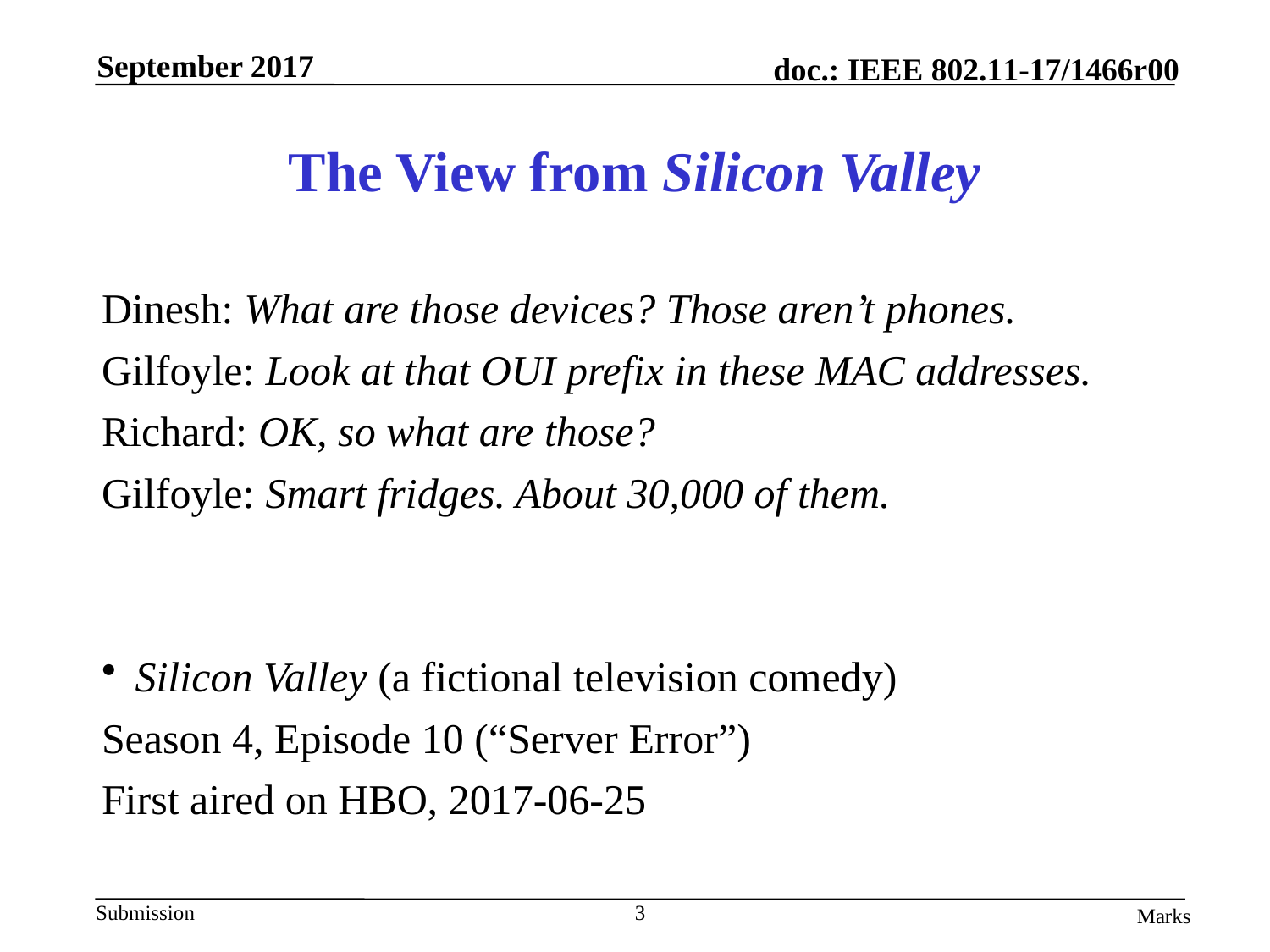

# The View from Silicon Valley
Dinesh: What are those devices? Those aren’t phones.
Gilfoyle: Look at that OUI prefix in these MAC addresses.
Richard: OK, so what are those?
Gilfoyle: Smart fridges. About 30,000 of them.

Silicon Valley (a fictional television comedy)
Season 4, Episode 10 (“Server Error”)
First aired on HBO, 2017-06-25
3